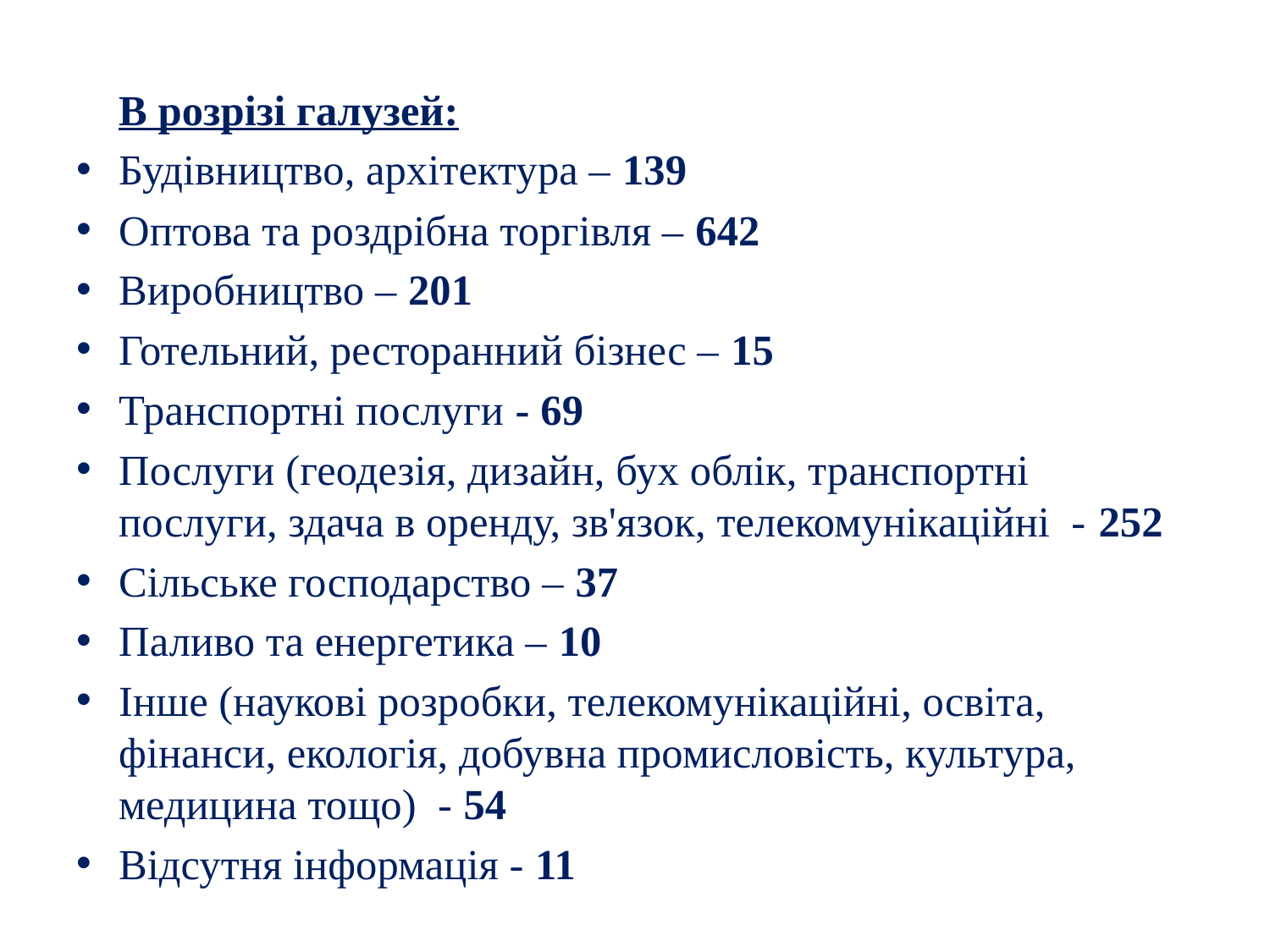

В розрізі галузей:
Будівництво, архітектура – 139
Оптова та роздрібна торгівля – 642
Виробництво – 201
Готельний, ресторанний бізнес – 15
Транспортні послуги - 69
Послуги (геодезія, дизайн, бух облік, транспортні послуги, здача в оренду, зв'язок, телекомунікаційні  - 252
Сільське господарство – 37
Паливо та енергетика – 10
Інше (наукові розробки, телекомунікаційні, освіта, фінанси, екологія, добувна промисловість, культура, медицина тощо)  - 54
Відсутня інформація - 11